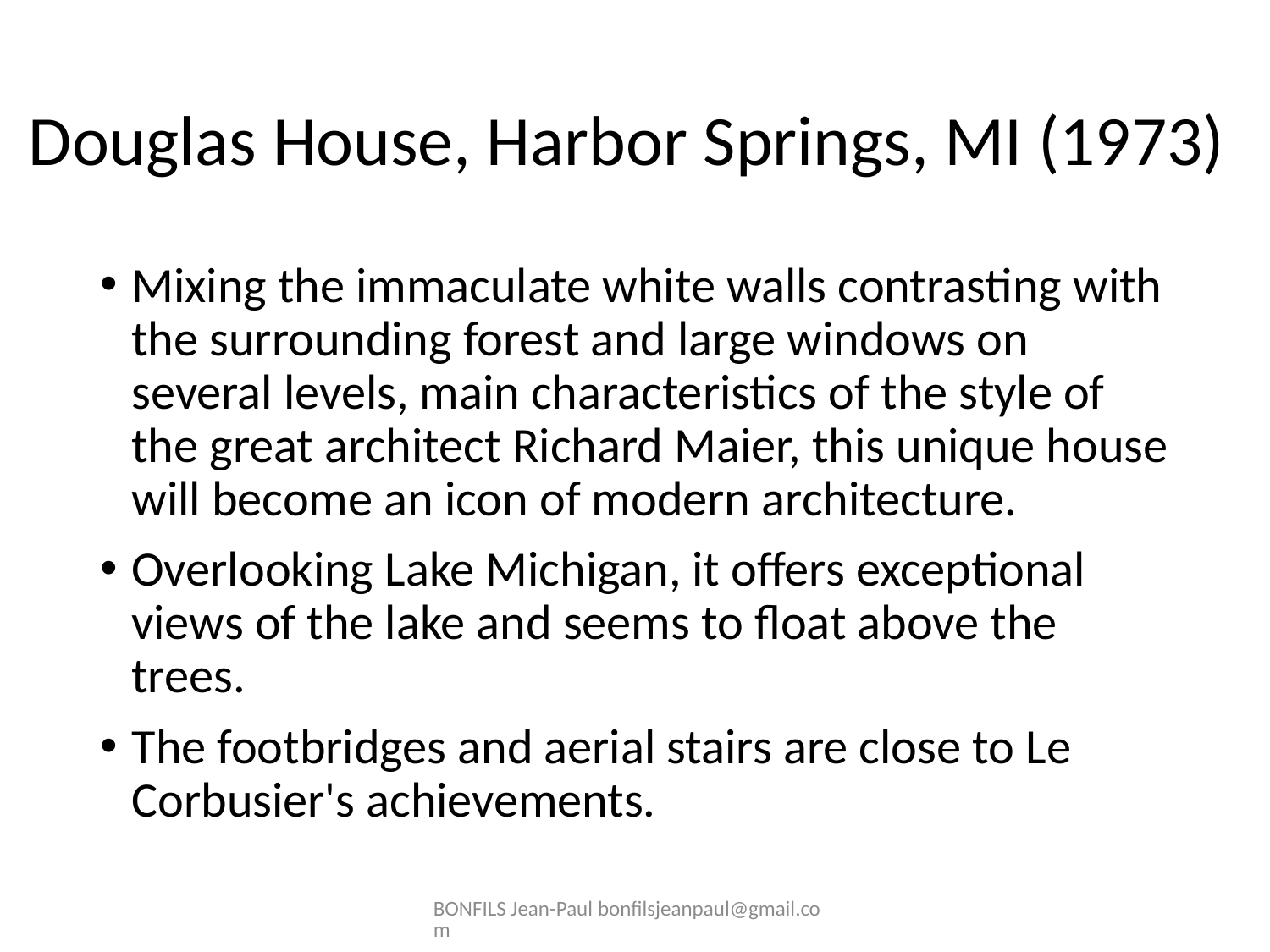

# Douglas House, Harbor Springs, MI (1973)
Mixing the immaculate white walls contrasting with the surrounding forest and large windows on several levels, main characteristics of the style of the great architect Richard Maier, this unique house will become an icon of modern architecture.
Overlooking Lake Michigan, it offers exceptional views of the lake and seems to float above the trees.
The footbridges and aerial stairs are close to Le Corbusier's achievements.

BONFILS Jean-Paul bonfilsjeanpaul@gmail.com